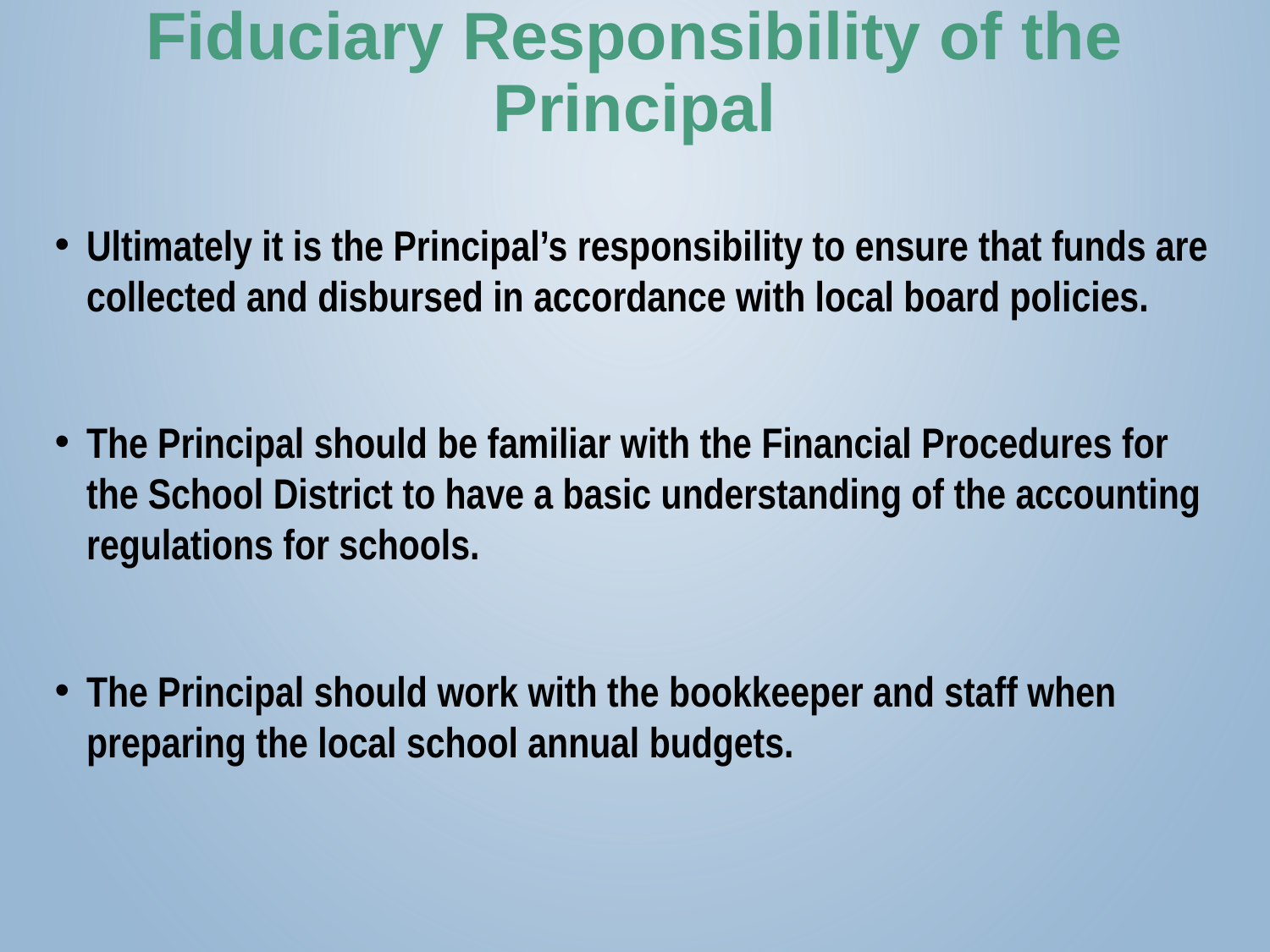

# Fiduciary Responsibility of the Principal
Ultimately it is the Principal’s responsibility to ensure that funds are collected and disbursed in accordance with local board policies.

The Principal should be familiar with the Financial Procedures for the School District to have a basic understanding of the accounting regulations for schools.

The Principal should work with the bookkeeper and staff when preparing the local school annual budgets.